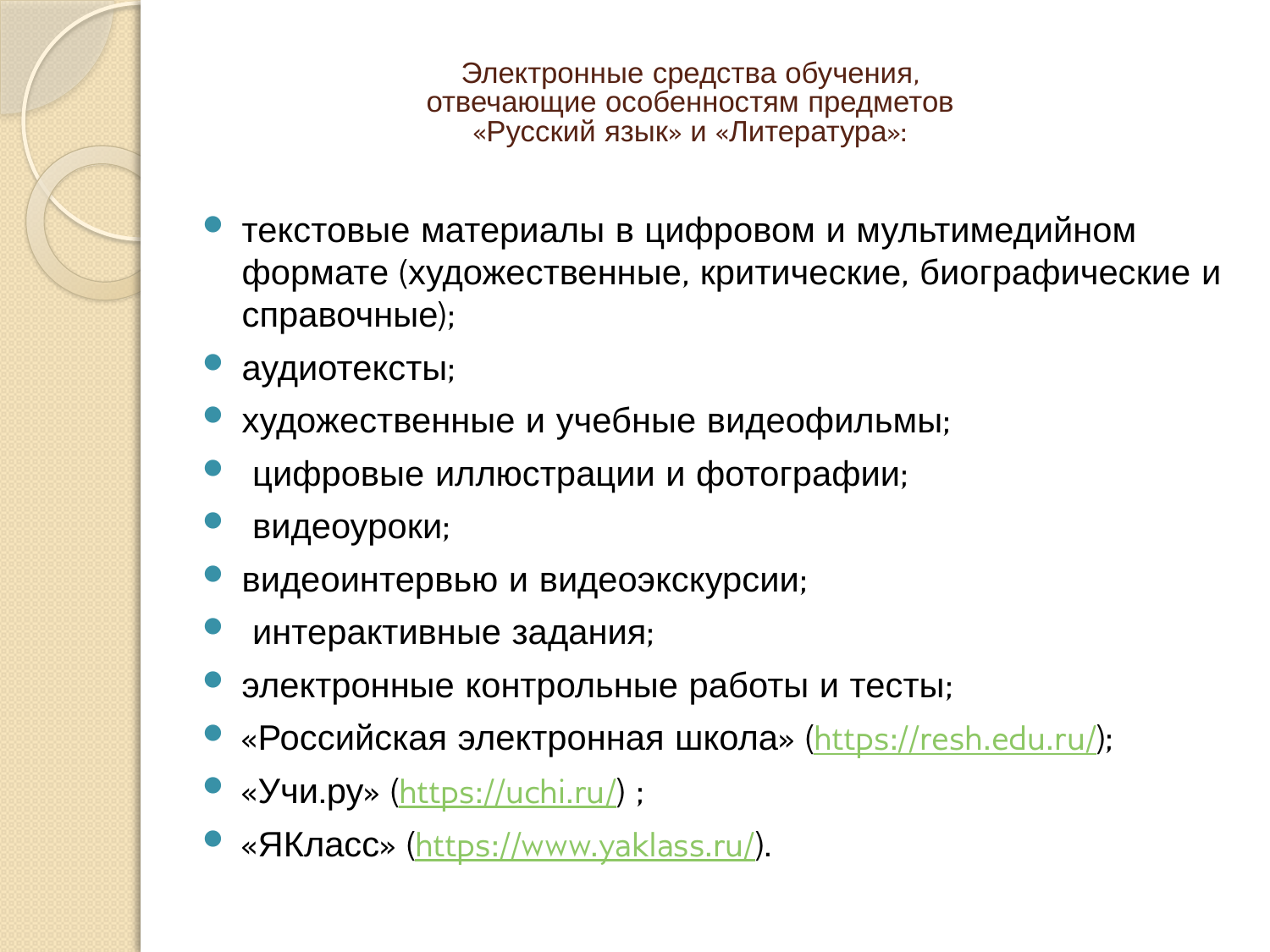

# Электронные средства обучения, отвечающие особенностям предметов «Русский язык» и «Литература»:
текстовые материалы в цифровом и мультимедийном формате (художественные, критические, биографические и справочные);
аудиотексты;
художественные и учебные видеофильмы;
 цифровые иллюстрации и фотографии;
 видеоуроки;
видеоинтервью и видеоэкскурсии;
 интерактивные задания;
электронные контрольные работы и тесты;
«Российская электронная школа» (https://resh.edu.ru/);
«Учи.ру» (https://uchi.ru/) ;
«ЯКласс» (https://www.yaklass.ru/).